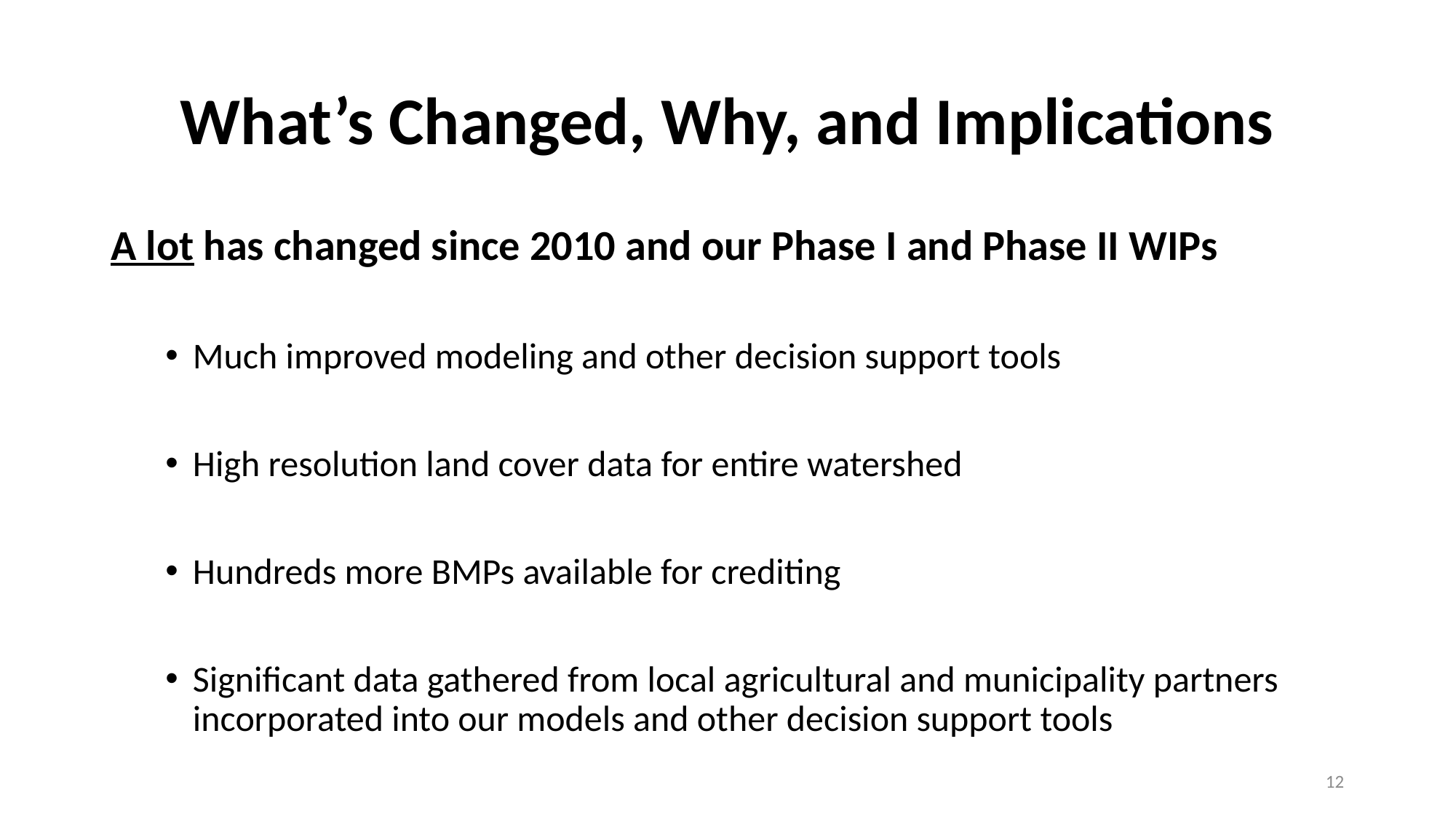

# What’s Changed, Why, and Implications
A lot has changed since 2010 and our Phase I and Phase II WIPs

Much improved modeling and other decision support tools

High resolution land cover data for entire watershed

Hundreds more BMPs available for crediting

Significant data gathered from local agricultural and municipality partners incorporated into our models and other decision support tools
12